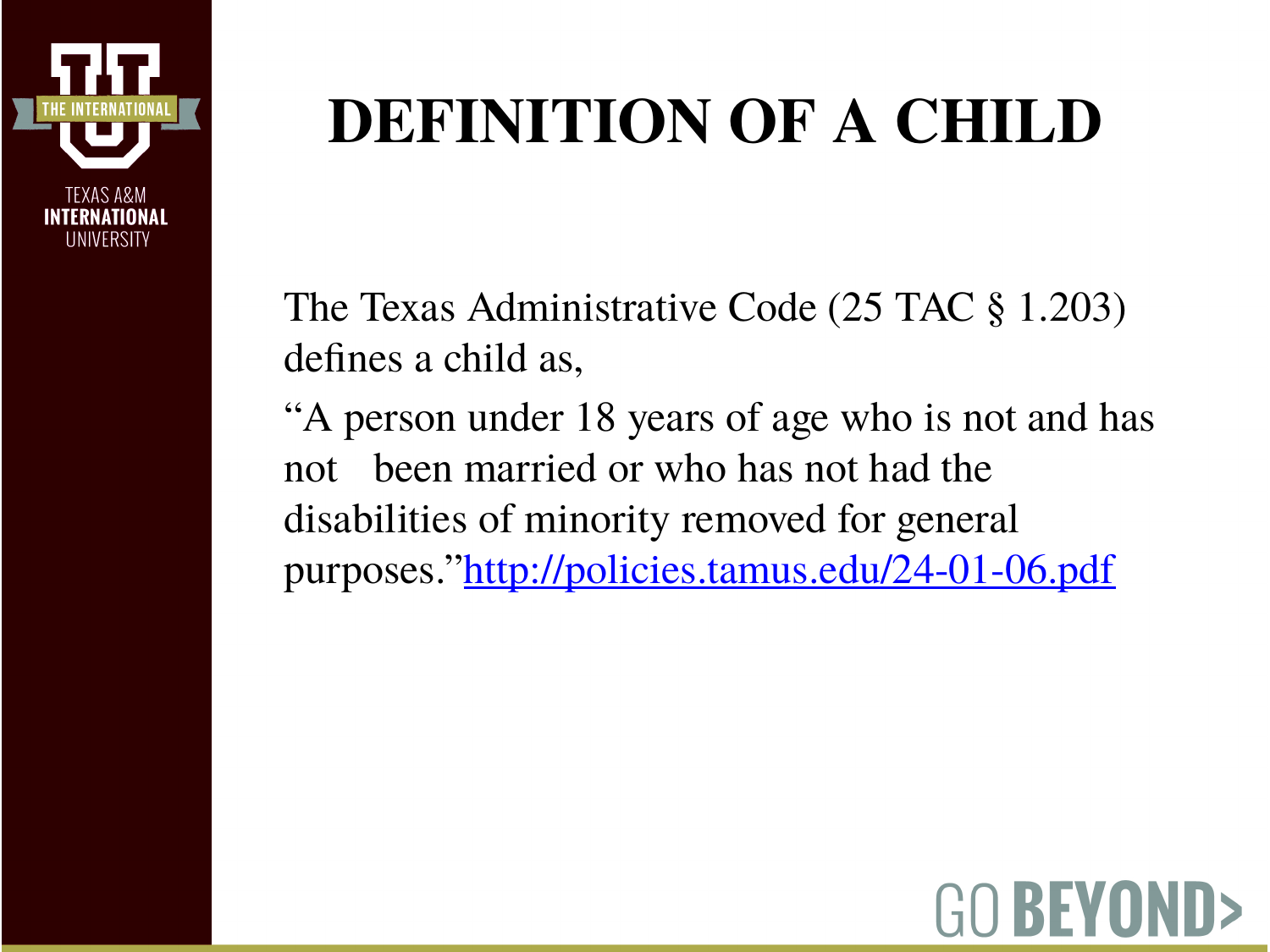

# DEFINITION OF A CHILD
The Texas Administrative Code (25 TAC § 1.203) defines a child as,
“A person under 18 years of age who is not and has not   been married or who has not had the disabilities of minority removed for general purposes.”http://policies.tamus.edu/24-01-06.pdf